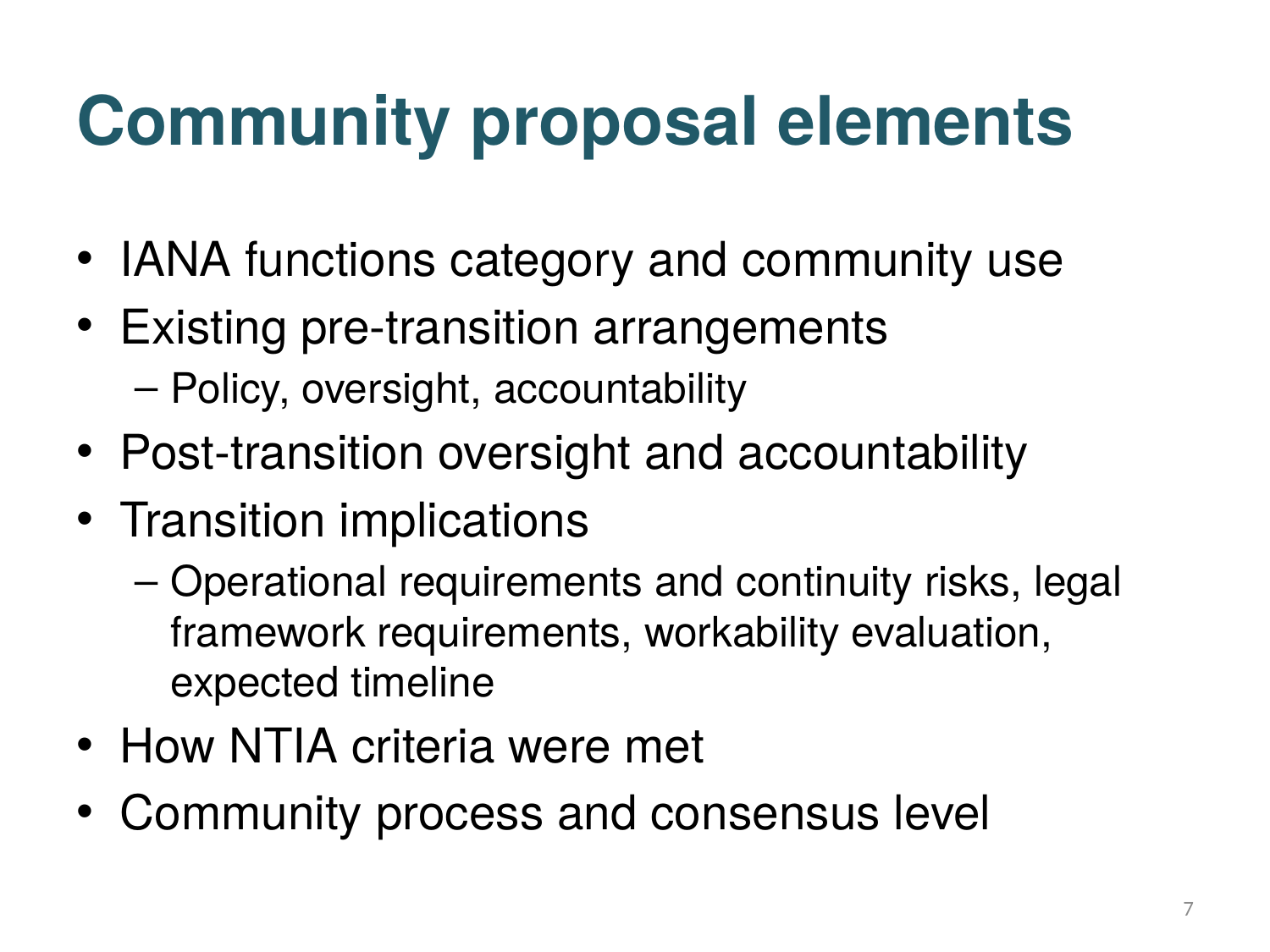

# Community proposal elements
IANA functions category and community use
Existing pre-transition arrangements
Policy, oversight, accountability
Post-transition oversight and accountability
Transition implications
Operational requirements and continuity risks, legal framework requirements, workability evaluation, expected timeline
How NTIA criteria were met
Community process and consensus level

7